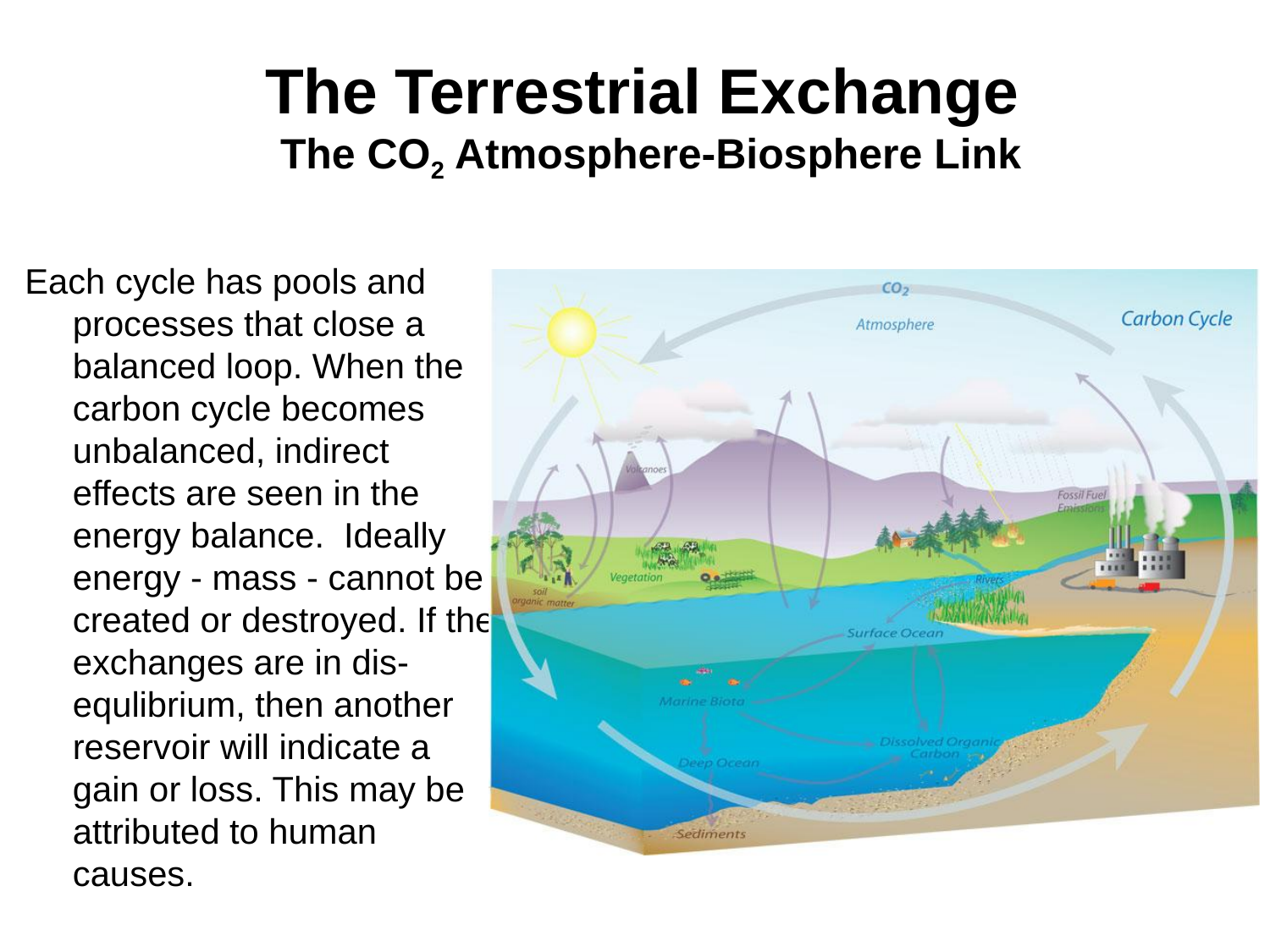

# The Terrestrial Exchange
The CO2 Atmosphere-Biosphere Link
Each cycle has pools and processes that close a balanced loop. When the carbon cycle becomes unbalanced, indirect effects are seen in the energy balance.  Ideally energy - mass - cannot be created or destroyed. If the exchanges are in dis-equlibrium, then another reservoir will indicate a gain or loss. This may be attributed to human causes.